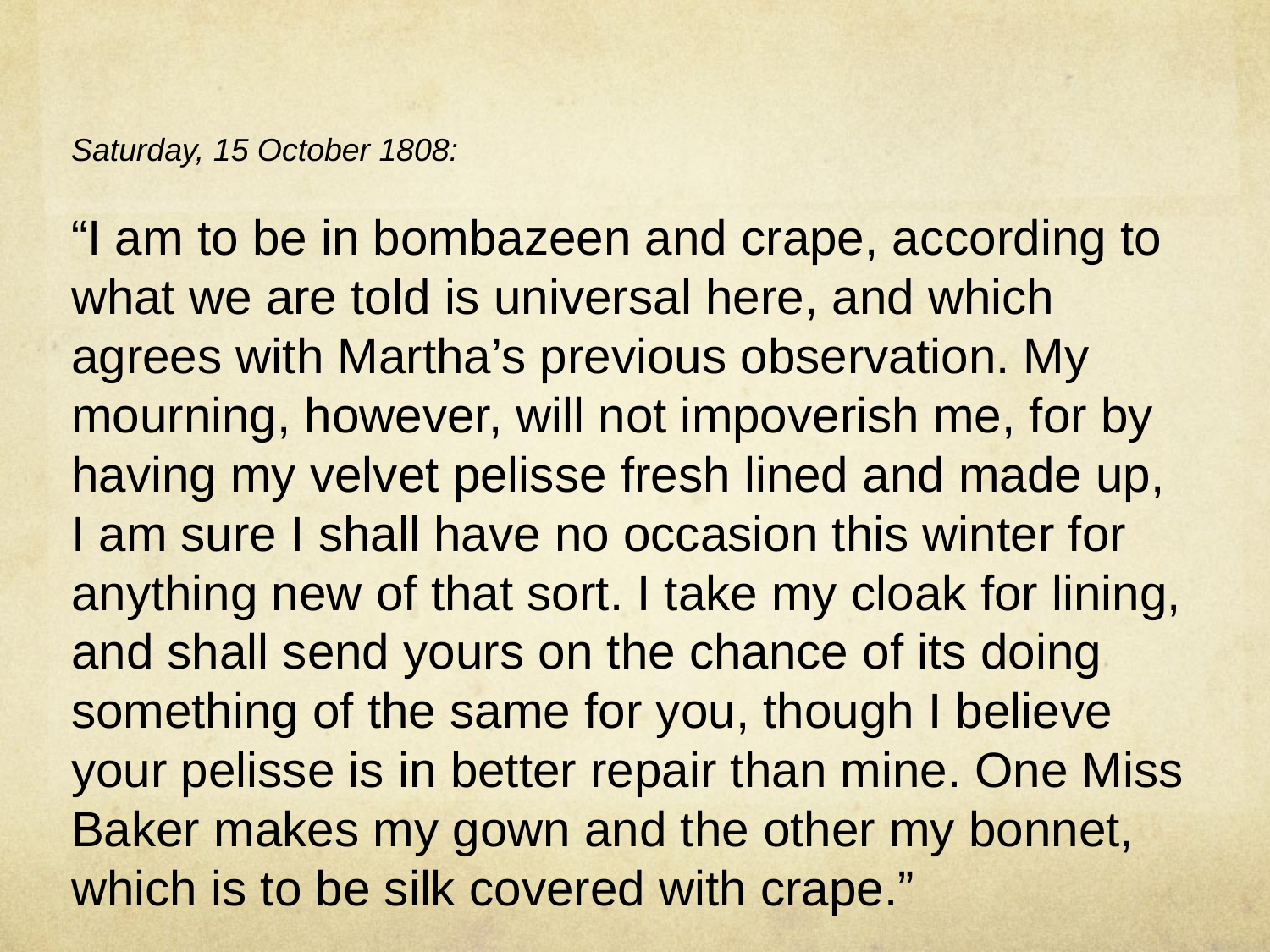

Saturday, 15 October 1808:
“I am to be in bombazeen and crape, according to what we are told is universal here, and which agrees with Martha’s previous observation. My mourning, however, will not impoverish me, for by having my velvet pelisse fresh lined and made up, I am sure I shall have no occasion this winter for anything new of that sort. I take my cloak for lining, and shall send yours on the chance of its doing something of the same for you, though I believe your pelisse is in better repair than mine. One Miss Baker makes my gown and the other my bonnet, which is to be silk covered with crape.”